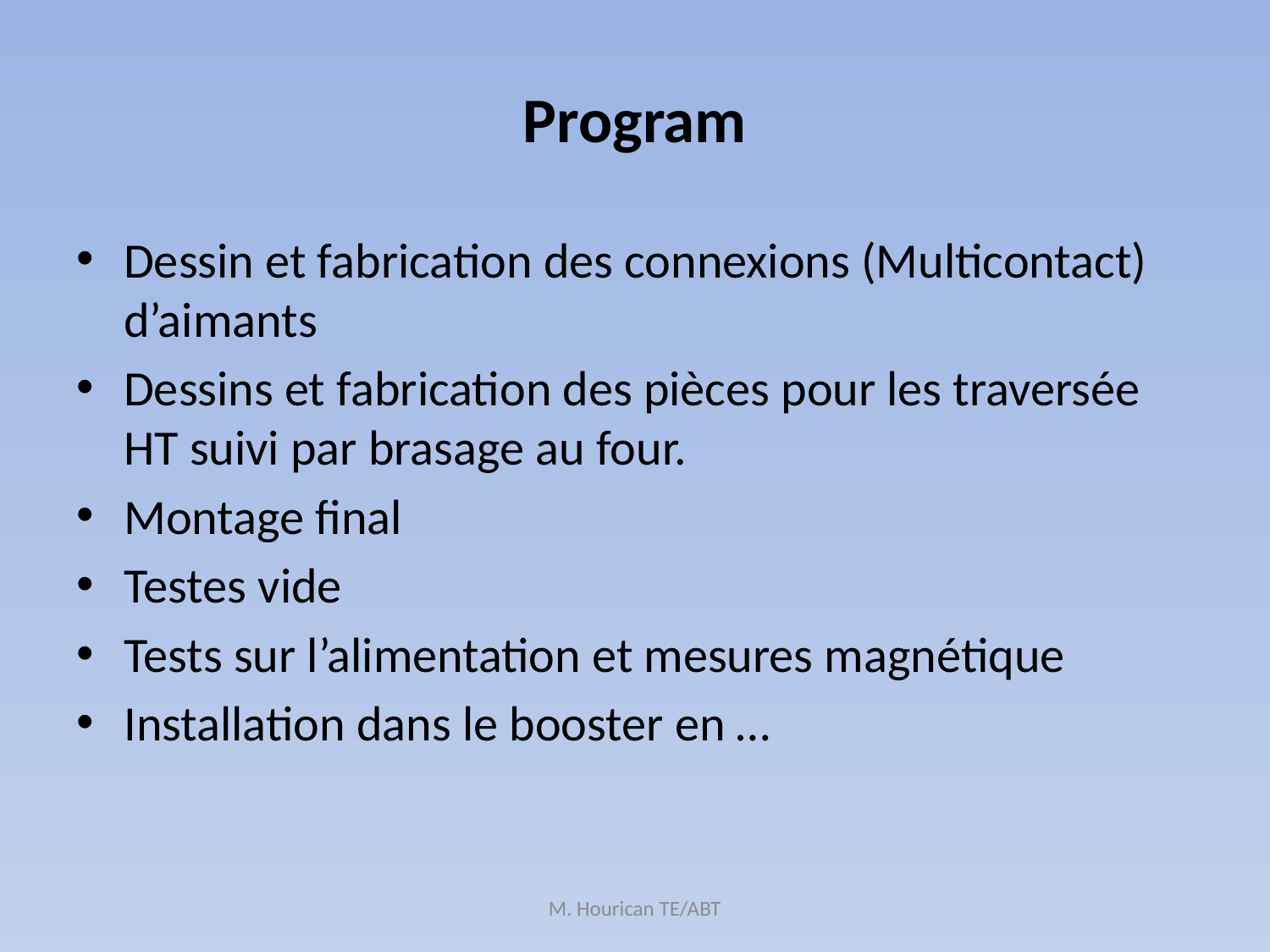

# Program
Dessin et fabrication des connexions (Multicontact) d’aimants
Dessins et fabrication des pièces pour les traversée HT suivi par brasage au four.
Montage final
Testes vide
Tests sur l’alimentation et mesures magnétique
Installation dans le booster en …

M. Hourican TE/ABT